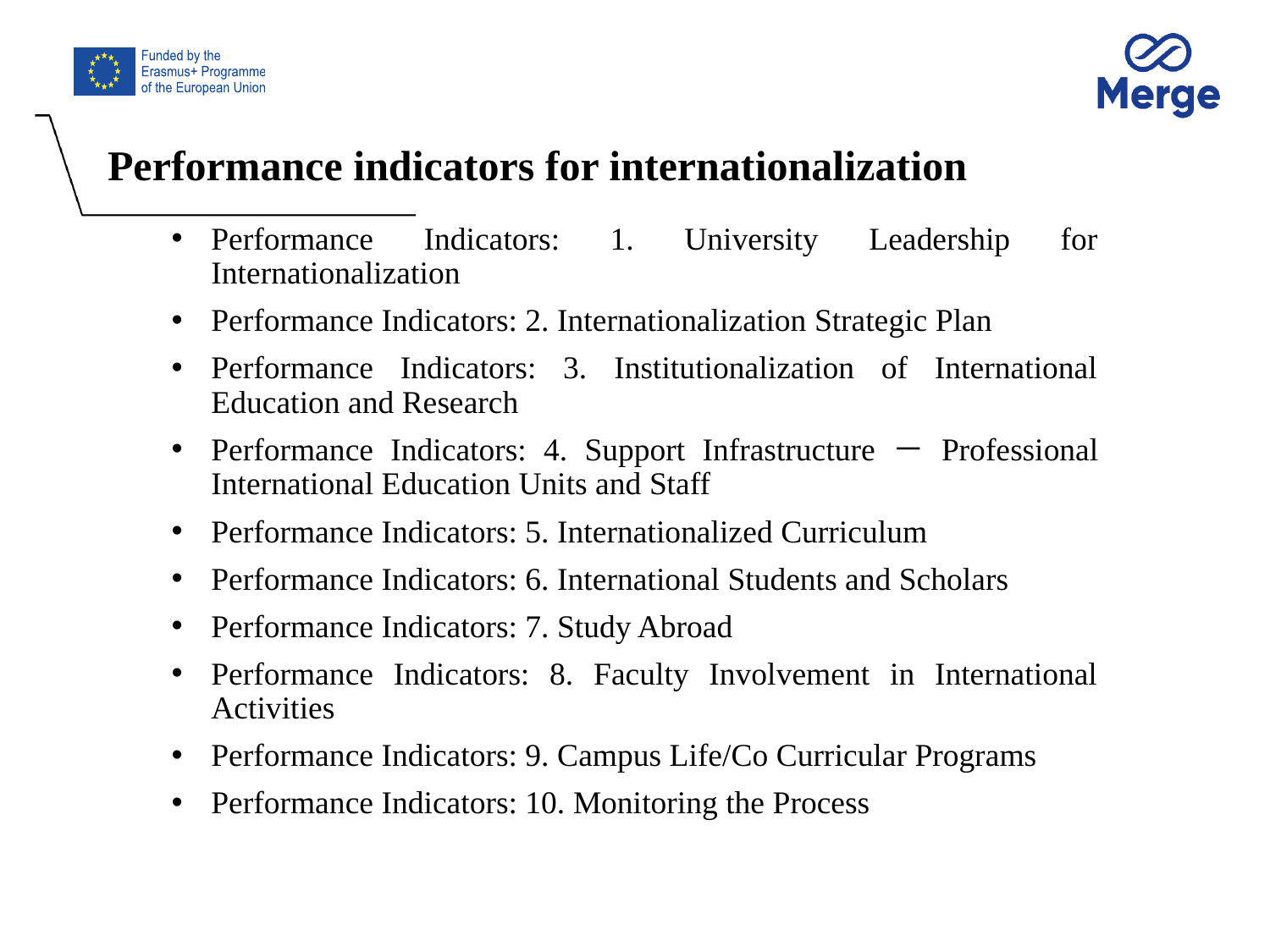

# Performance indicators for internationalization
Performance Indicators: 1. University Leadership for Internationalization
Performance Indicators: 2. Internationalization Strategic Plan
Performance Indicators: 3. Institutionalization of International Education and Research
Performance Indicators: 4. Support Infrastructure－Professional International Education Units and Staff
Performance Indicators: 5. Internationalized Curriculum
Performance Indicators: 6. International Students and Scholars
Performance Indicators: 7. Study Abroad
Performance Indicators: 8. Faculty Involvement in International Activities
Performance Indicators: 9. Campus Life/Co Curricular Programs
Performance Indicators: 10. Monitoring the Process